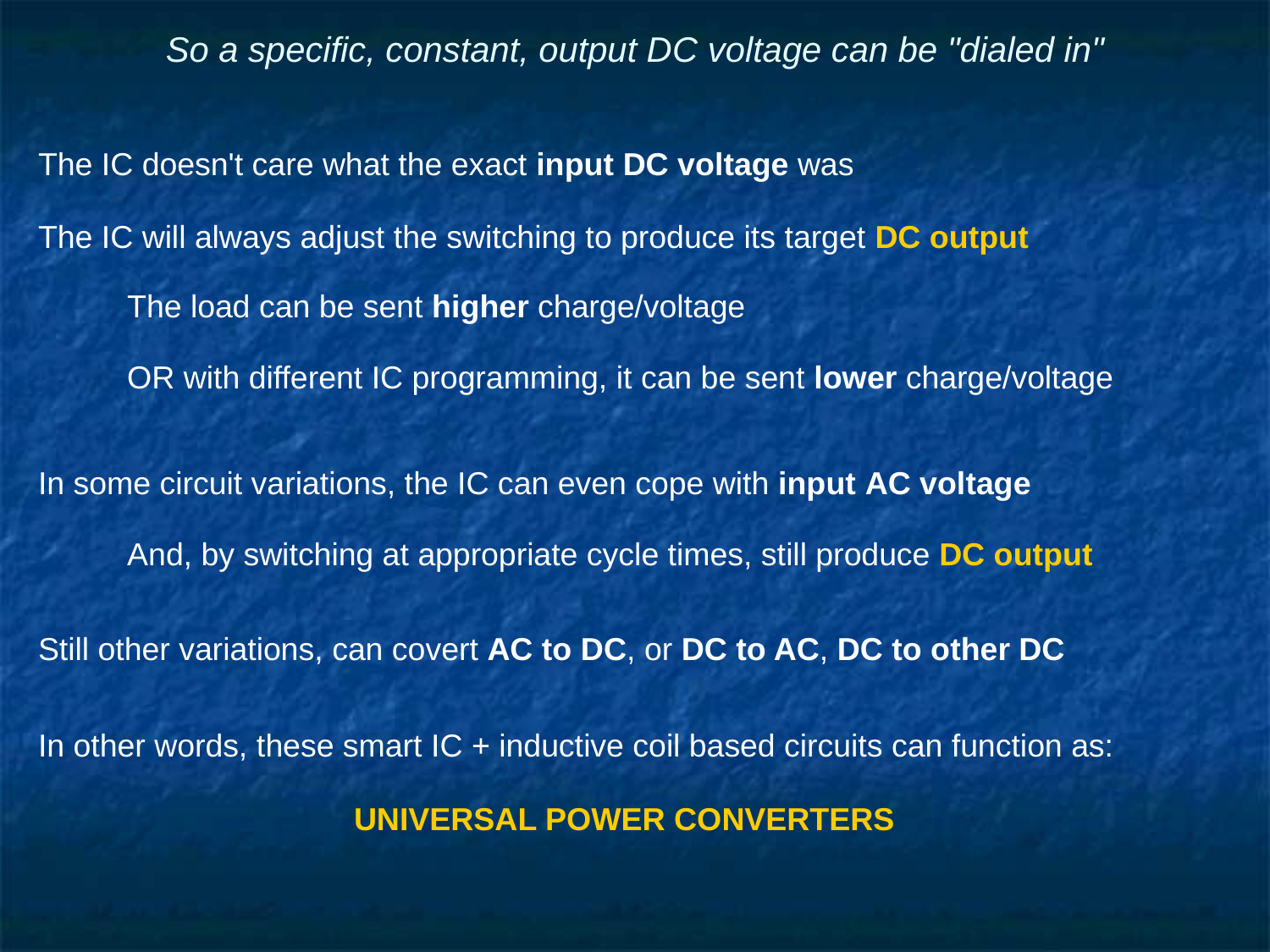

# So a specific, constant, output DC voltage can be "dialed in"
The IC doesn't care what the exact input DC voltage was

The IC will always adjust the switching to produce its target DC output

The load can be sent higher charge/voltage

OR with different IC programming, it can be sent lower charge/voltage

In some circuit variations, the IC can even cope with input AC voltage

And, by switching at appropriate cycle times, still produce DC output

Still other variations, can covert AC to DC, or DC to AC, DC to other DC

In other words, these smart IC + inductive coil based circuits can function as:

UNIVERSAL POWER CONVERTERS